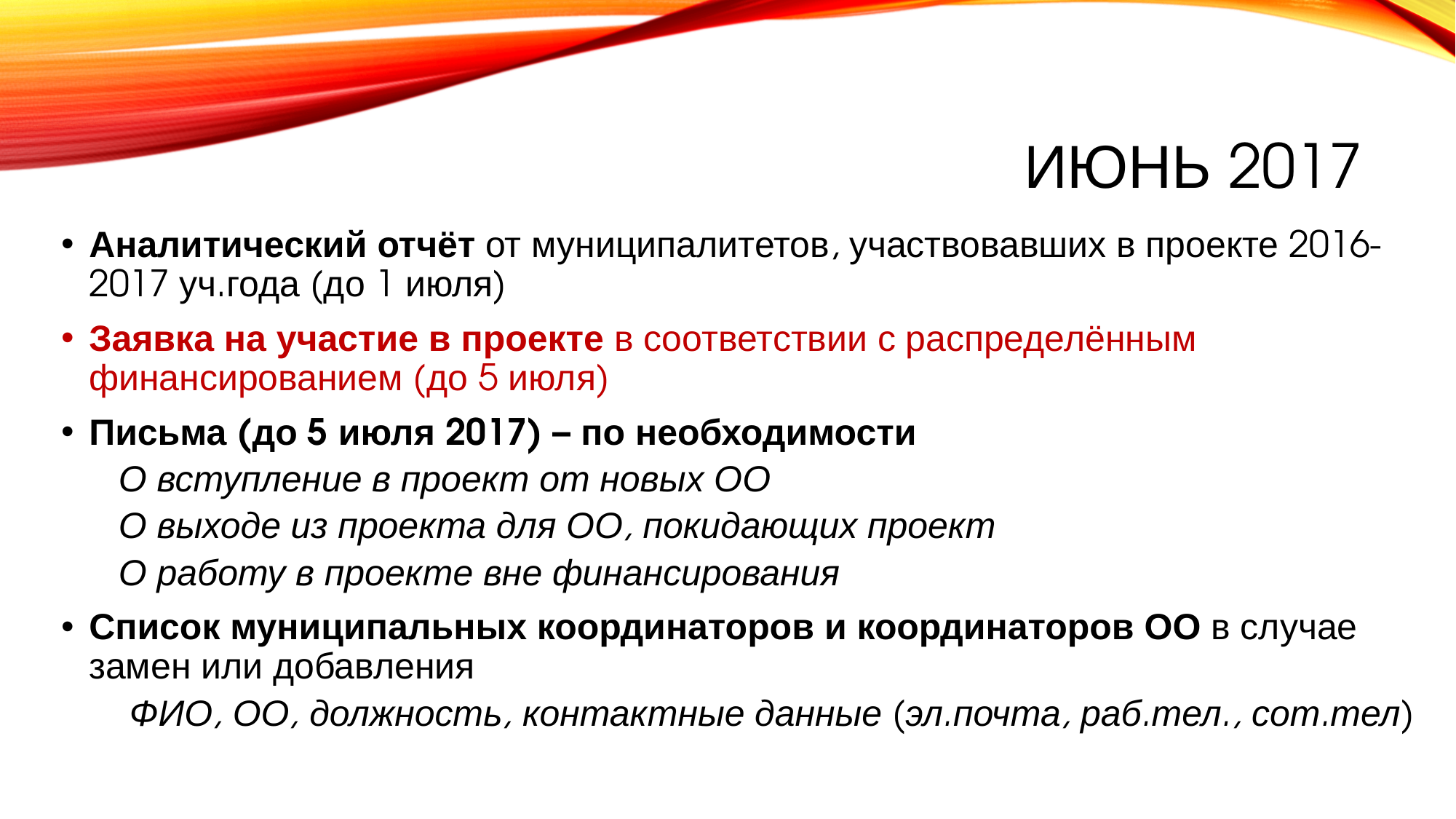

# ИЮНЬ 2017
Аналитический отчёт от муниципалитетов, участвовавших в проекте 2016-2017 уч.года (до 1 июля)
Заявка на участие в проекте в соответствии с распределённым финансированием (до 5 июля)
Письма (до 5 июля 2017) – по необходимости
О вступление в проект от новых ОО
О выходе из проекта для ОО, покидающих проект
О работу в проекте вне финансирования
Список муниципальных координаторов и координаторов ОО в случае замен или добавления
ФИО, ОО, должность, контактные данные (эл.почта, раб.тел., сот.тел)